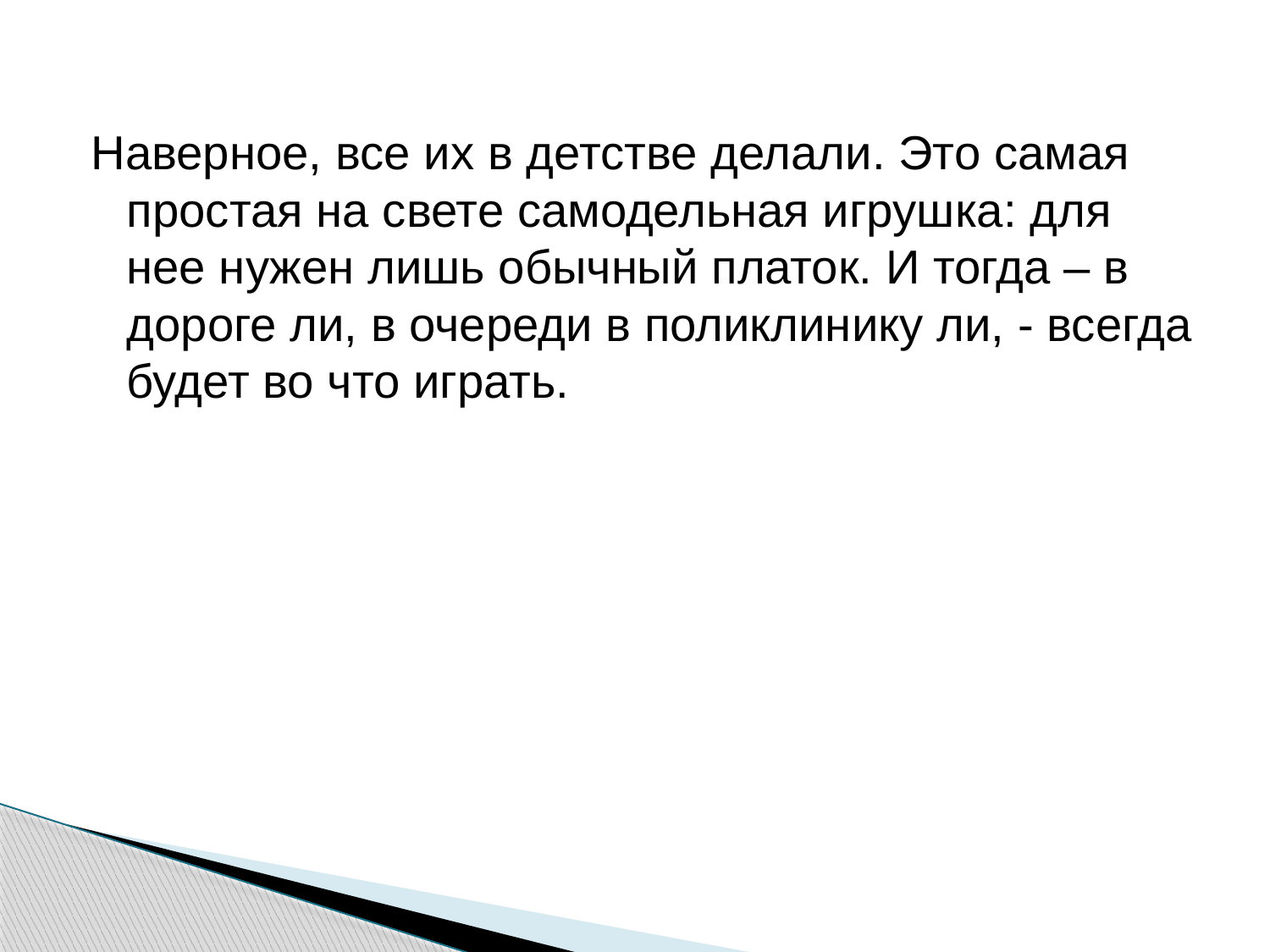

Наверное, все их в детстве делали. Это самая простая на свете самодельная игрушка: для нее нужен лишь обычный платок. И тогда – в дороге ли, в очереди в поликлинику ли, - всегда будет во что играть.